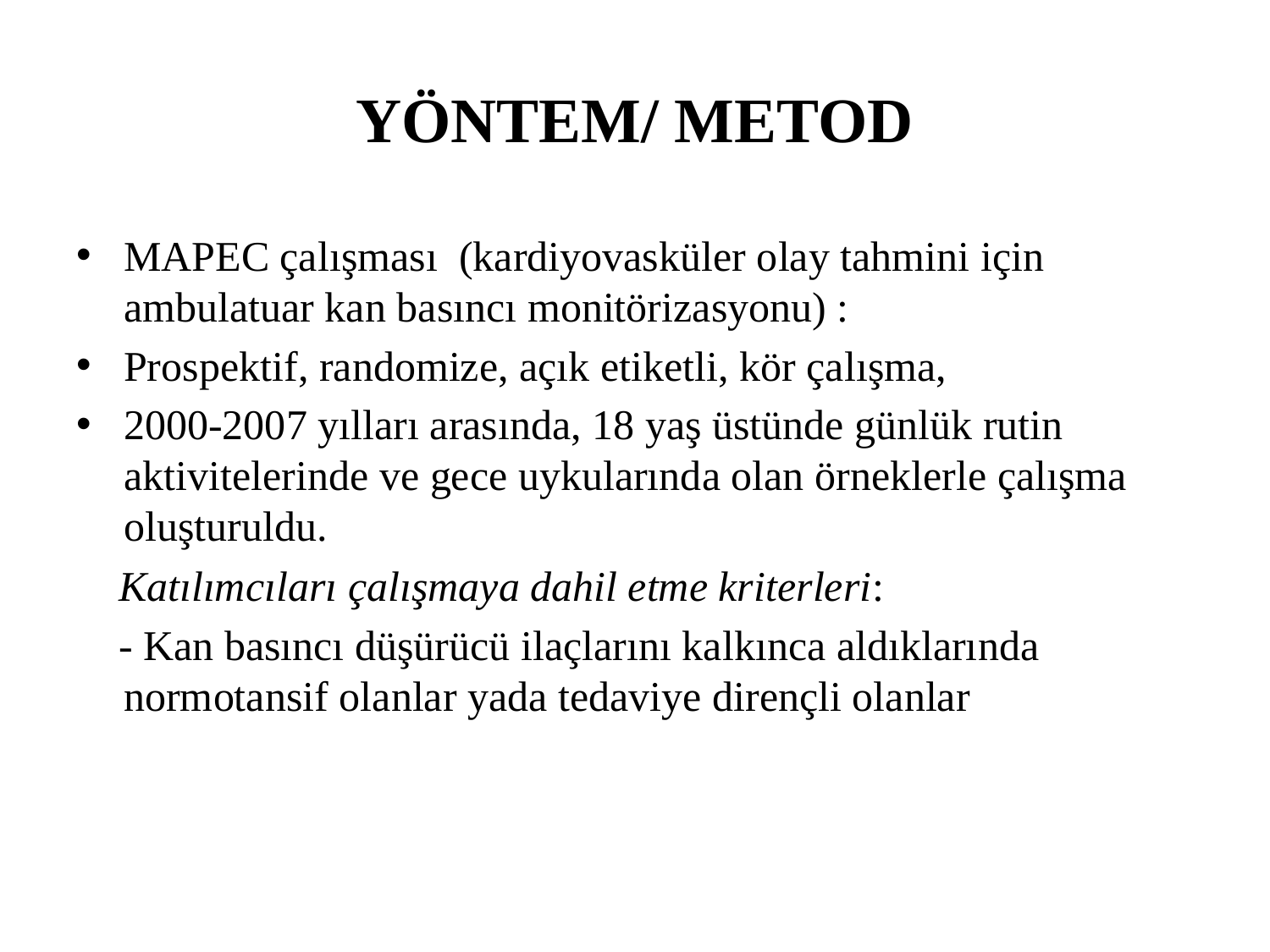

# YÖNTEM/ METOD
MAPEC çalışması  (kardiyovasküler olay tahmini için ambulatuar kan basıncı monitörizasyonu) :
Prospektif, randomize, açık etiketli, kör çalışma,
2000-2007 yılları arasında, 18 yaş üstünde günlük rutin aktivitelerinde ve gece uykularında olan örneklerle çalışma oluşturuldu.
    Katılımcıları çalışmaya dahil etme kriterleri:
    - Kan basıncı düşürücü ilaçlarını kalkınca aldıklarında normotansif olanlar yada tedaviye dirençli olanlar